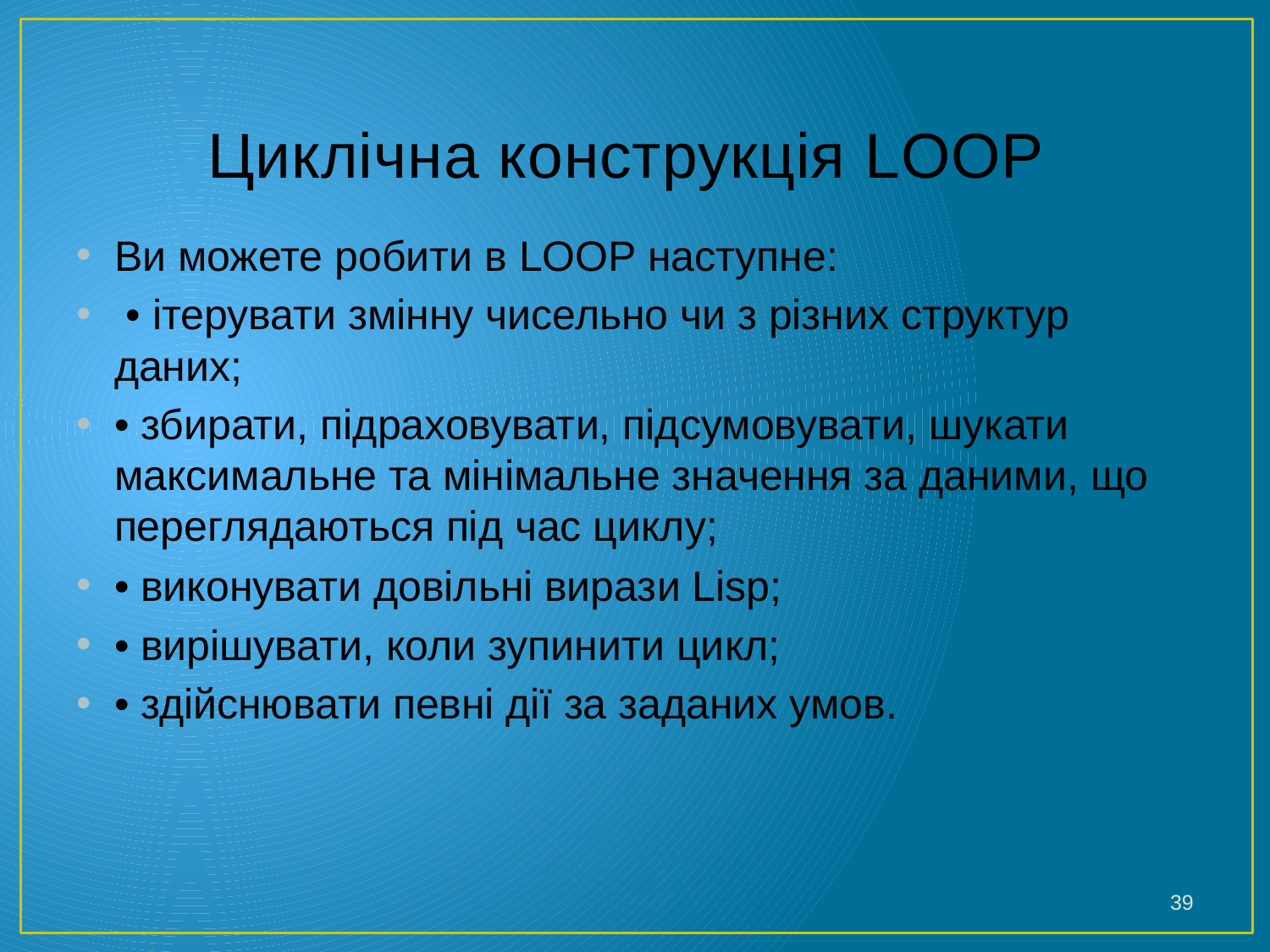

# Циклічна конструкція LOOP
Ви можете робити в LOOP наступне:
 • ітерувати змінну чисельно чи з різних структур даних;
• збирати, підраховувати, підсумовувати, шукати максимальне та мінімальне значення за даними, що переглядаються під час циклу;
• виконувати довільні вирази Lisp;
• вирішувати, коли зупинити цикл;
• здійснювати певні дії за заданих умов.
39